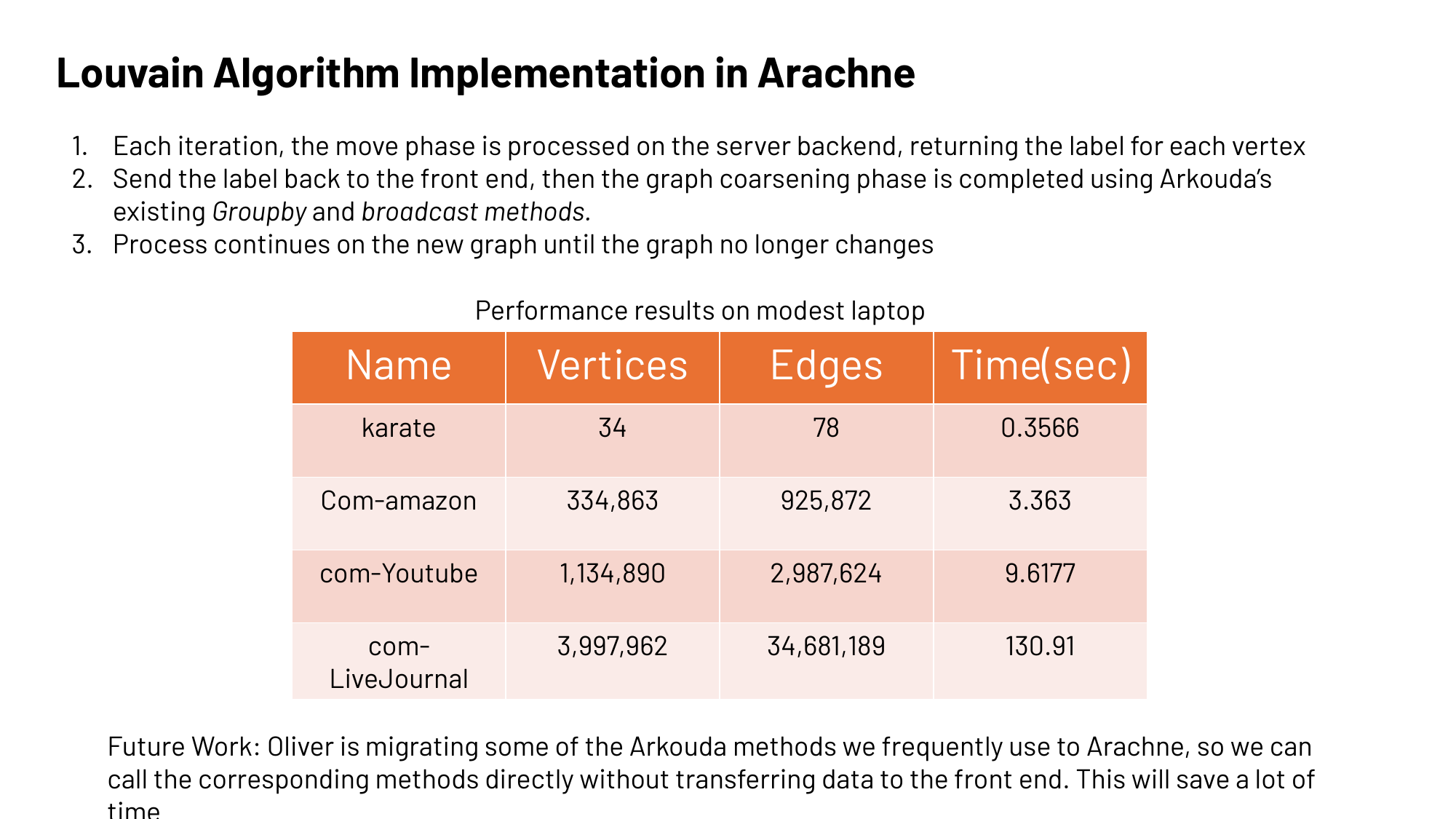

Louvain Algorithm Implementation in Arachne
Each iteration, the move phase is processed on the server backend, returning the label for each vertex
Send the label back to the front end, then the graph coarsening phase is completed using Arkouda’s existing Groupby and broadcast methods.
Process continues on the new graph until the graph no longer changes
Performance results on modest laptop
| Name | Vertices | Edges | Time(sec) |
| --- | --- | --- | --- |
| karate | 34 | 78 | 0.3566 |
| Com-amazon | 334,863 | 925,872 | 3.363 |
| com-Youtube | 1,134,890 | 2,987,624 | 9.6177 |
| com-LiveJournal | 3,997,962 | 34,681,189 | 130.91 |
Future Work: Oliver is migrating some of the Arkouda methods we frequently use to Arachne, so we can call the corresponding methods directly without transferring data to the front end. This will save a lot of time